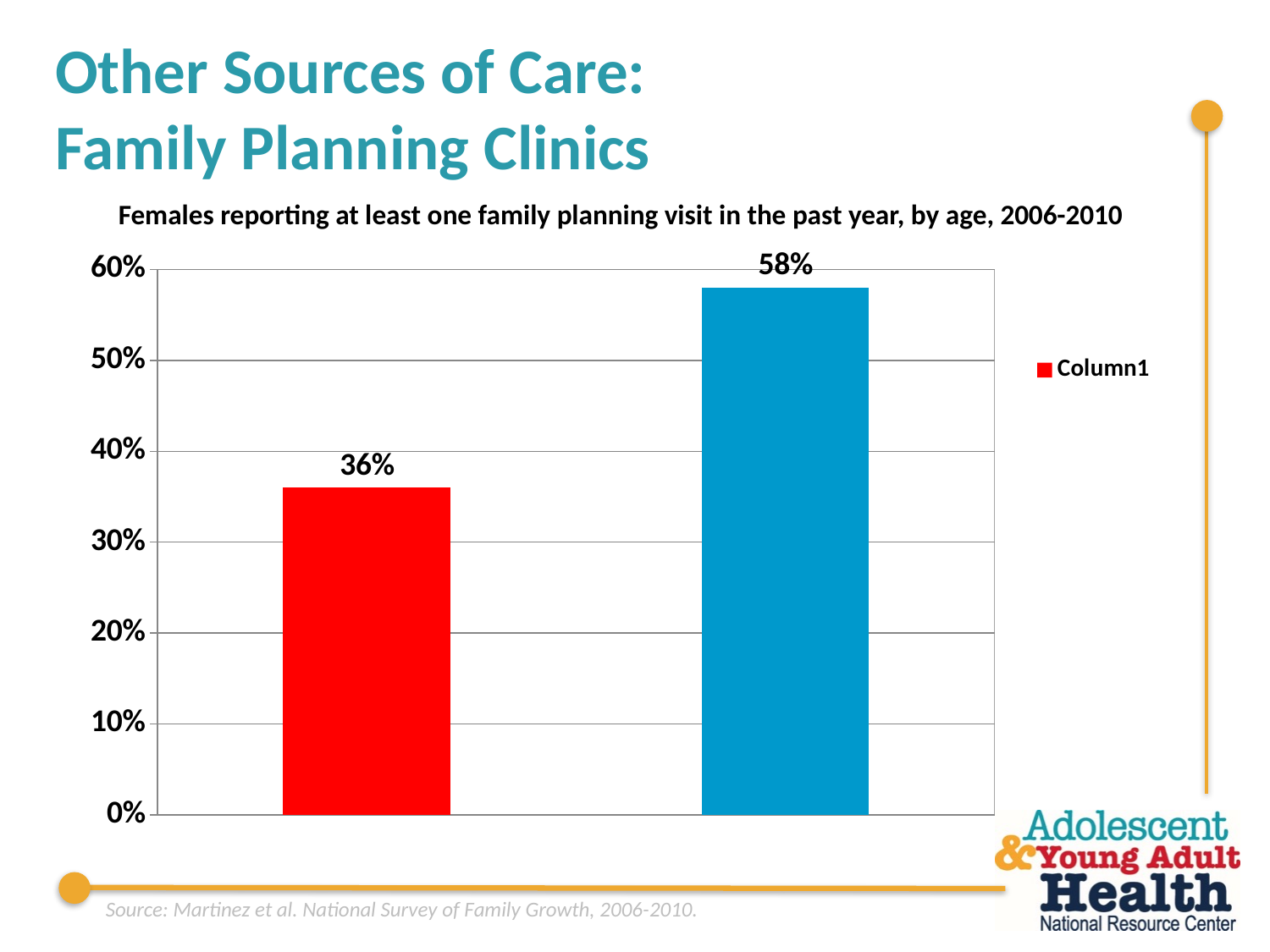

# Other Sources of Care: Family Planning Clinics
Females reporting at least one family planning visit in the past year, by age, 2006-2010

### Chart

| Category | Column1 |
|---|---|
| Adolescents (Ages 15-19) | 0.36 |
| Young Adults (20-24) | 0.58 |
Source: Martinez et al. National Survey of Family Growth, 2006-2010.